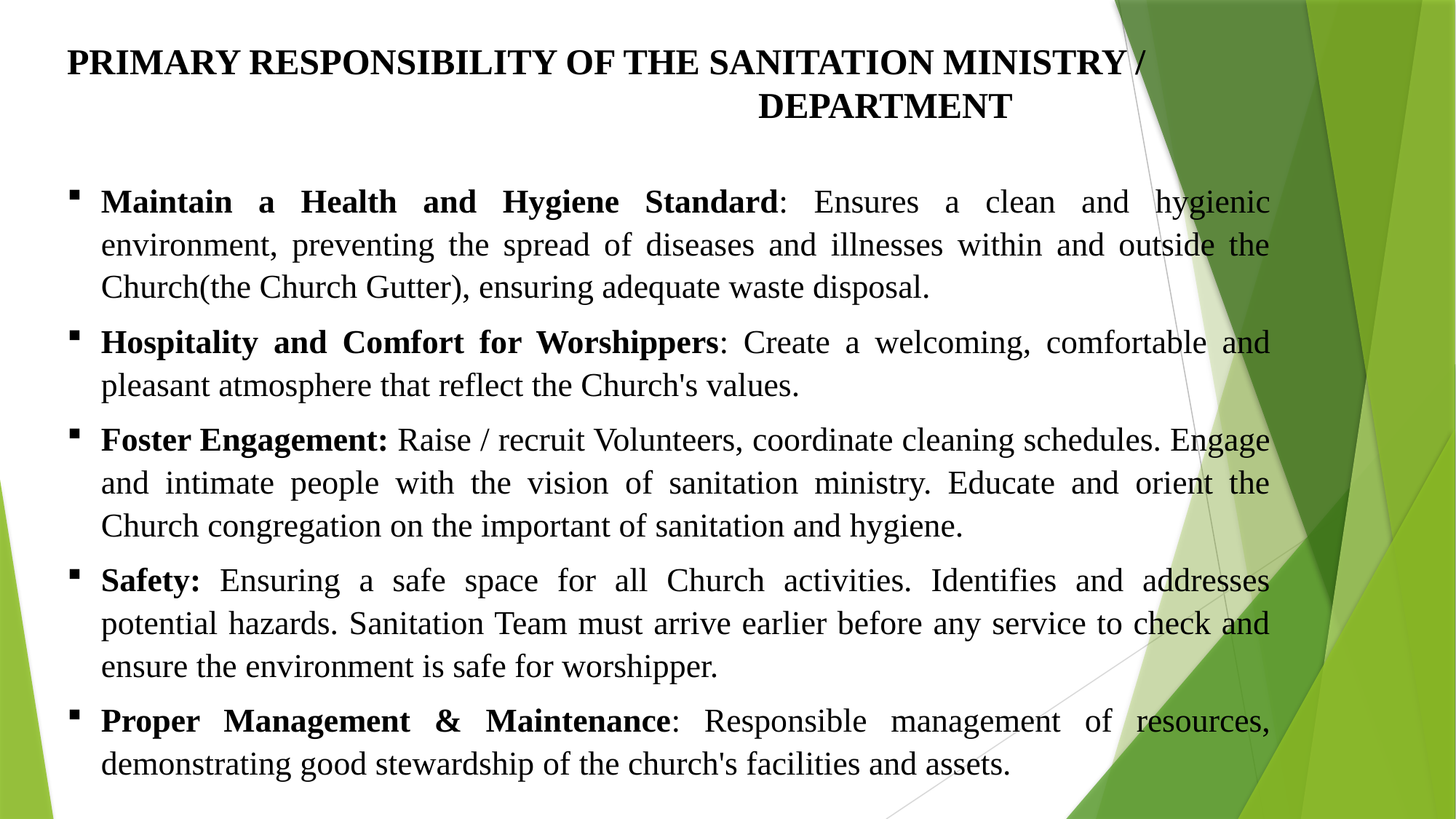

PRIMARY RESPONSIBILITY OF THE SANITATION MINISTRY / 					   	                            DEPARTMENT

Maintain a Health and Hygiene Standard: Ensures a clean and hygienic environment, preventing the spread of diseases and illnesses within and outside the Church(the Church Gutter), ensuring adequate waste disposal.
Hospitality and Comfort for Worshippers: Create a welcoming, comfortable and pleasant atmosphere that reflect the Church's values.
Foster Engagement: Raise / recruit Volunteers, coordinate cleaning schedules. Engage and intimate people with the vision of sanitation ministry. Educate and orient the Church congregation on the important of sanitation and hygiene.
Safety: Ensuring a safe space for all Church activities. Identifies and addresses potential hazards. Sanitation Team must arrive earlier before any service to check and ensure the environment is safe for worshipper.
Proper Management & Maintenance: Responsible management of resources, demonstrating good stewardship of the church's facilities and assets.